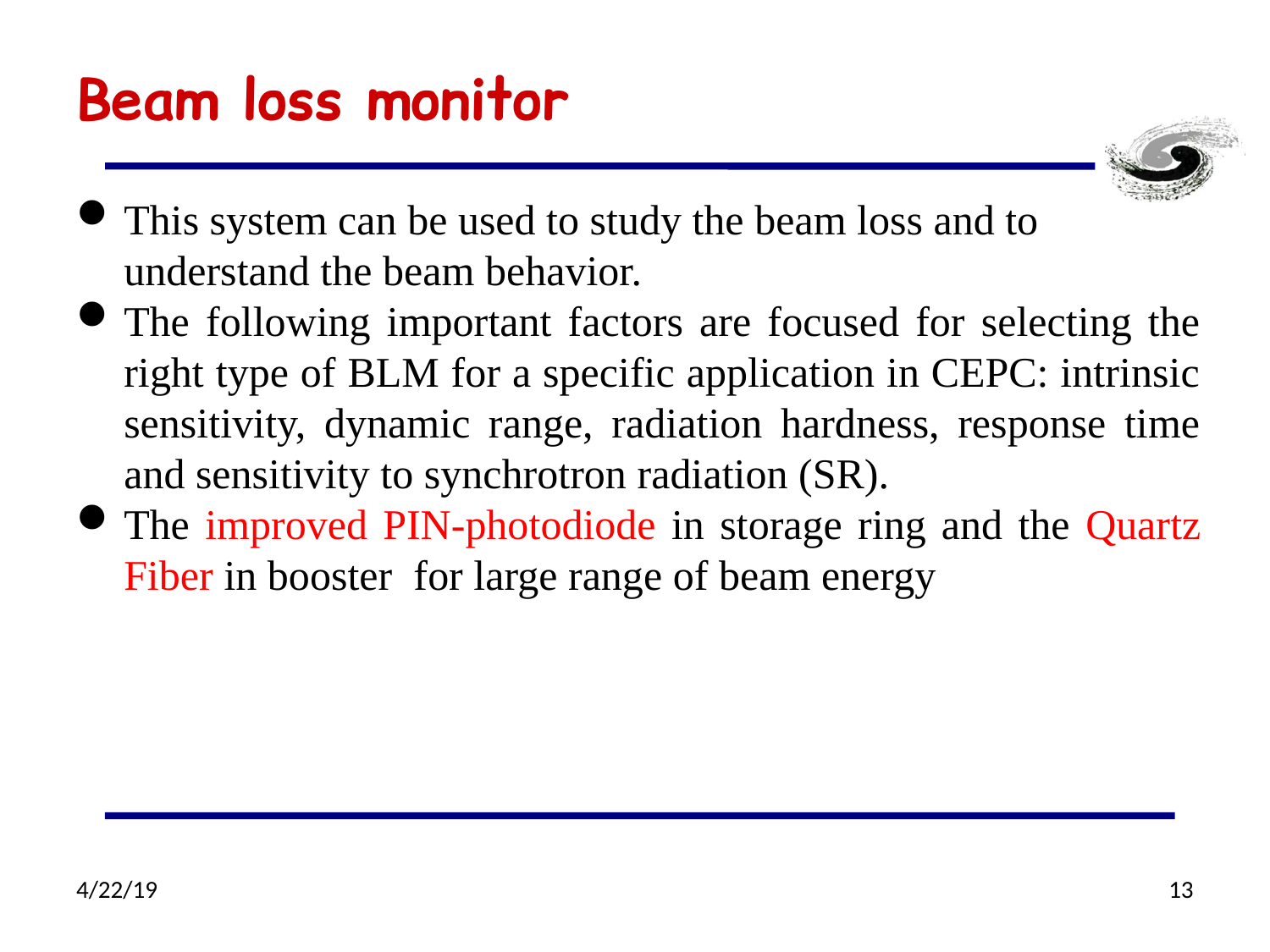

# Beam loss monitor
This system can be used to study the beam loss and to understand the beam behavior.
The following important factors are focused for selecting the right type of BLM for a specific application in CEPC: intrinsic sensitivity, dynamic range, radiation hardness, response time and sensitivity to synchrotron radiation (SR).
The improved PIN-photodiode in storage ring and the Quartz Fiber in booster  for large range of beam energy

4/22/19
13